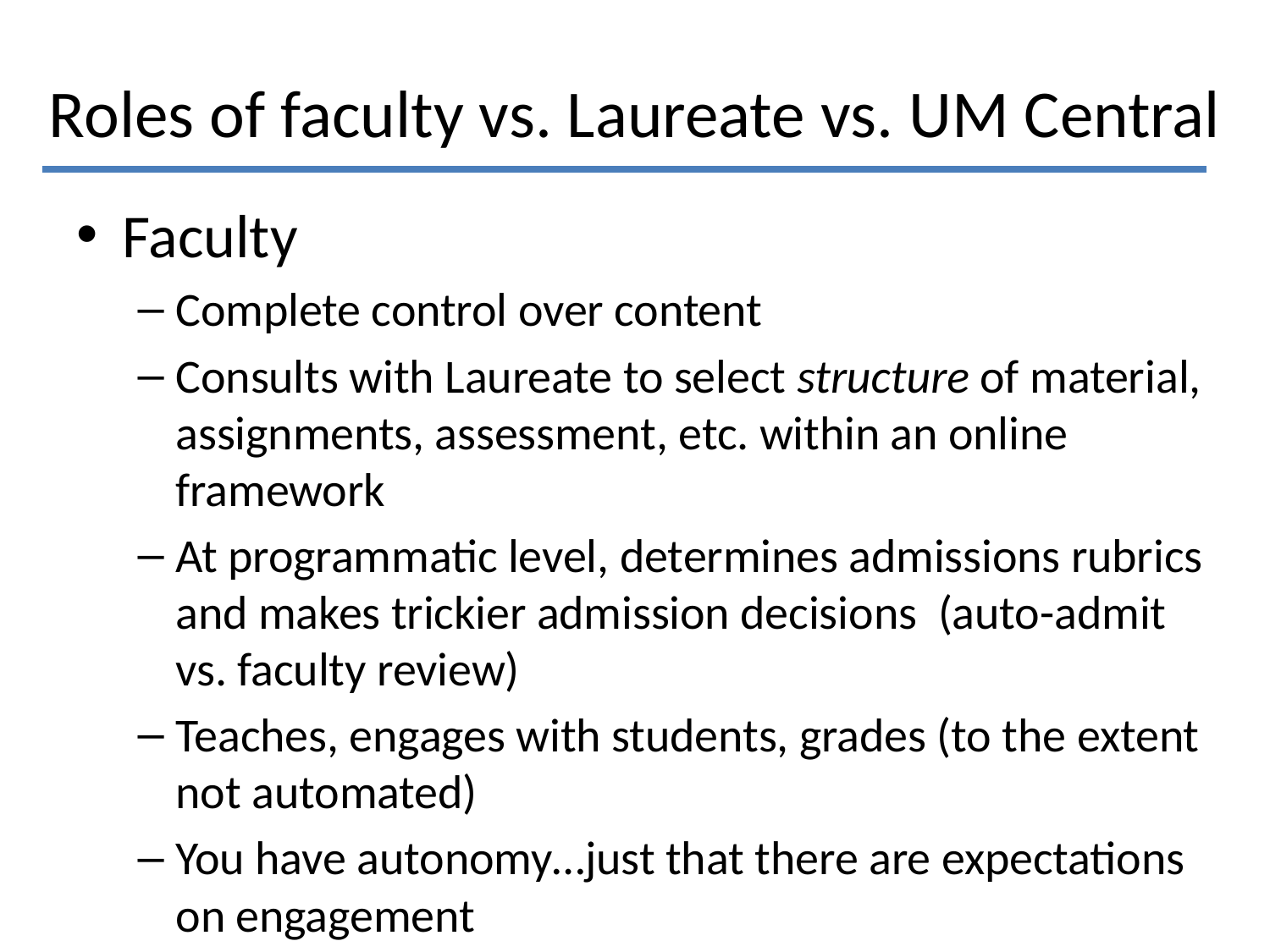

# Roles of faculty vs. Laureate vs. UM Central
Faculty
Complete control over content
Consults with Laureate to select structure of material, assignments, assessment, etc. within an online framework
At programmatic level, determines admissions rubrics and makes trickier admission decisions  (auto-admit vs. faculty review)
Teaches, engages with students, grades (to the extent not automated)
You have autonomy…just that there are expectations on engagement